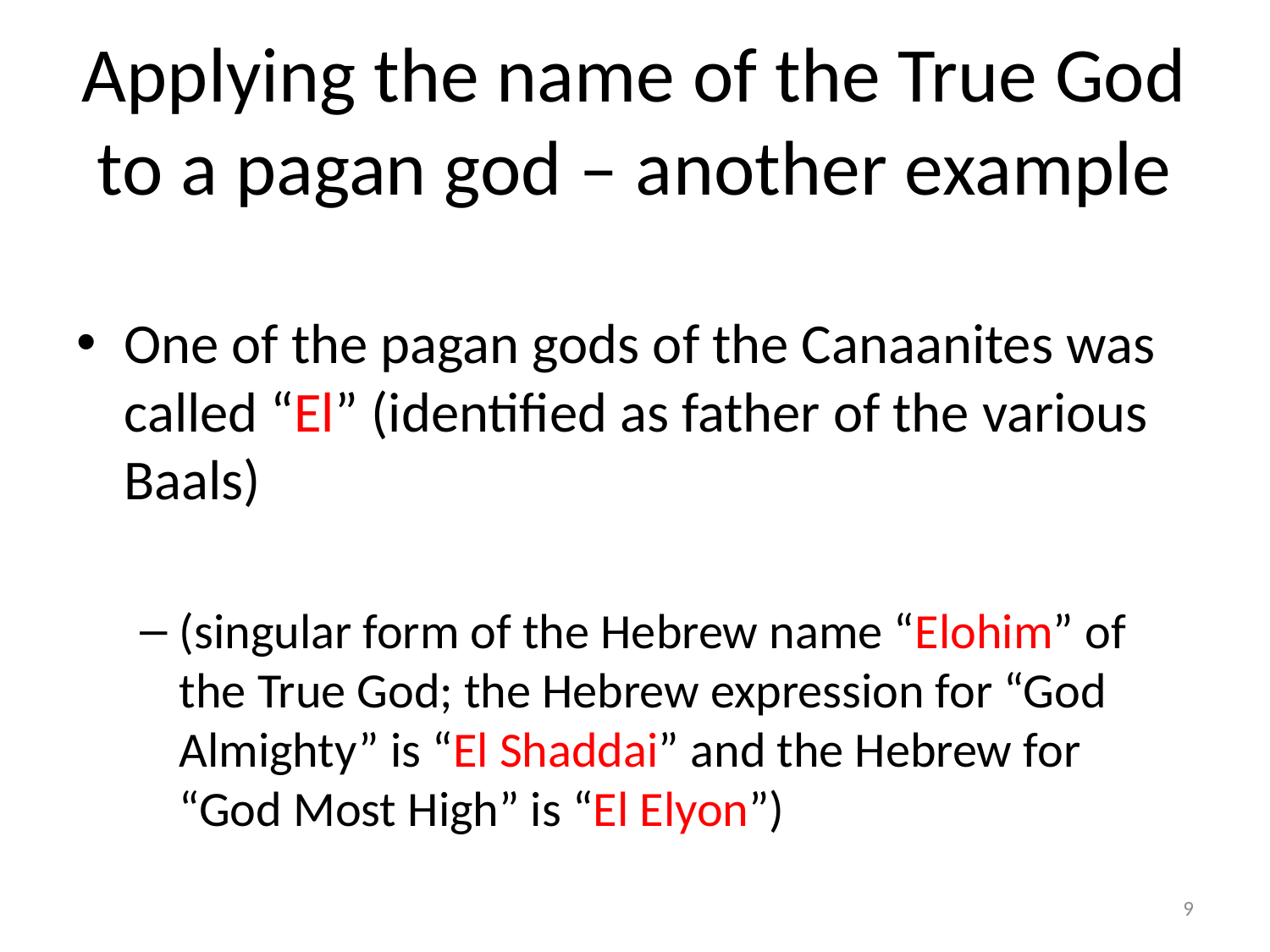

# Applying the name of the True God to a pagan god – another example

One of the pagan gods of the Canaanites was called “El” (identified as father of the various Baals)

(singular form of the Hebrew name “Elohim” of the True God; the Hebrew expression for “God Almighty” is “El Shaddai” and the Hebrew for “God Most High” is “El Elyon”)
9